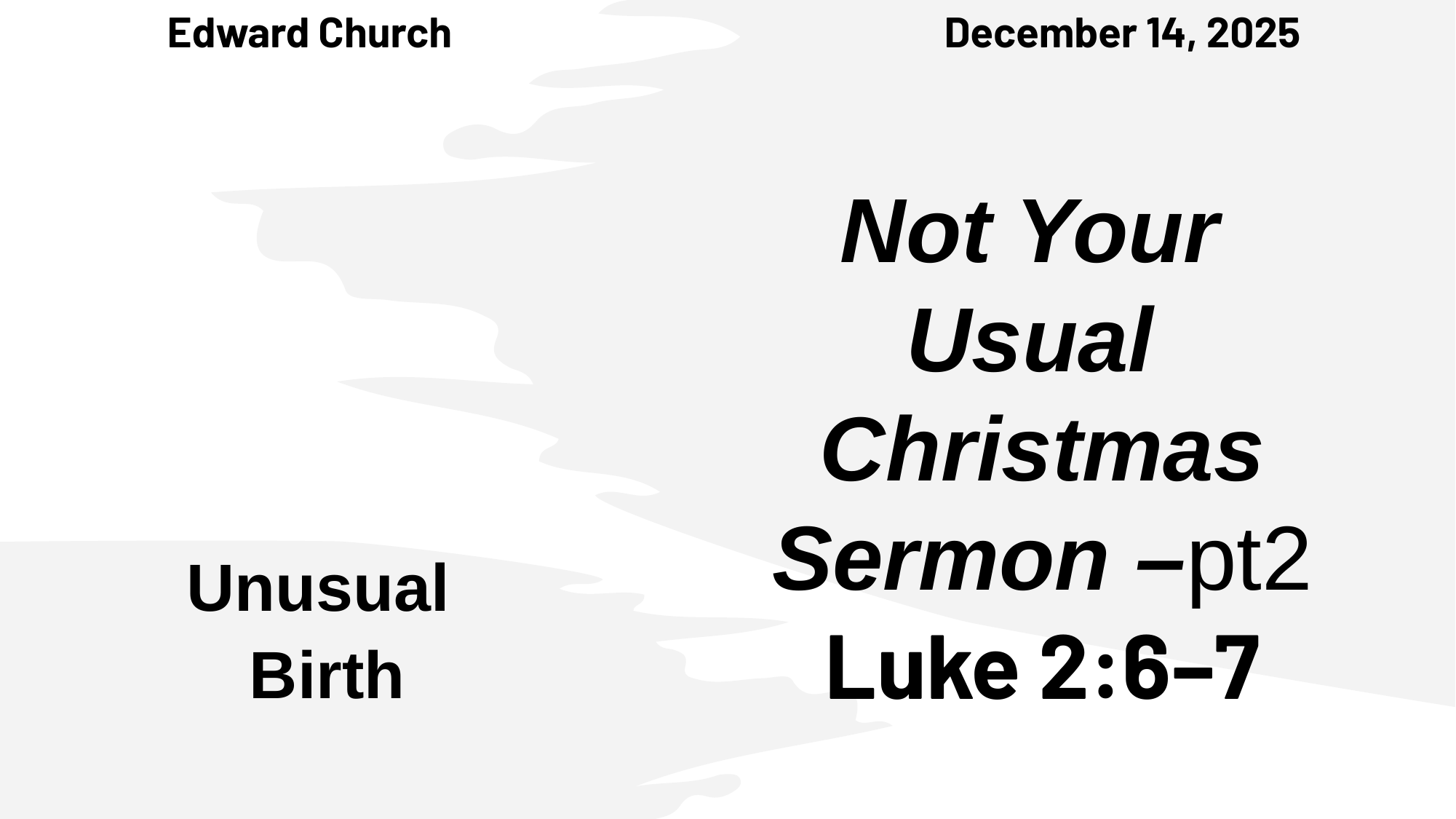

Edward Church
December 14, 2025

# Not Your Usual Christmas Sermon –pt2 Luke 2:6–7

Unusual
Birth